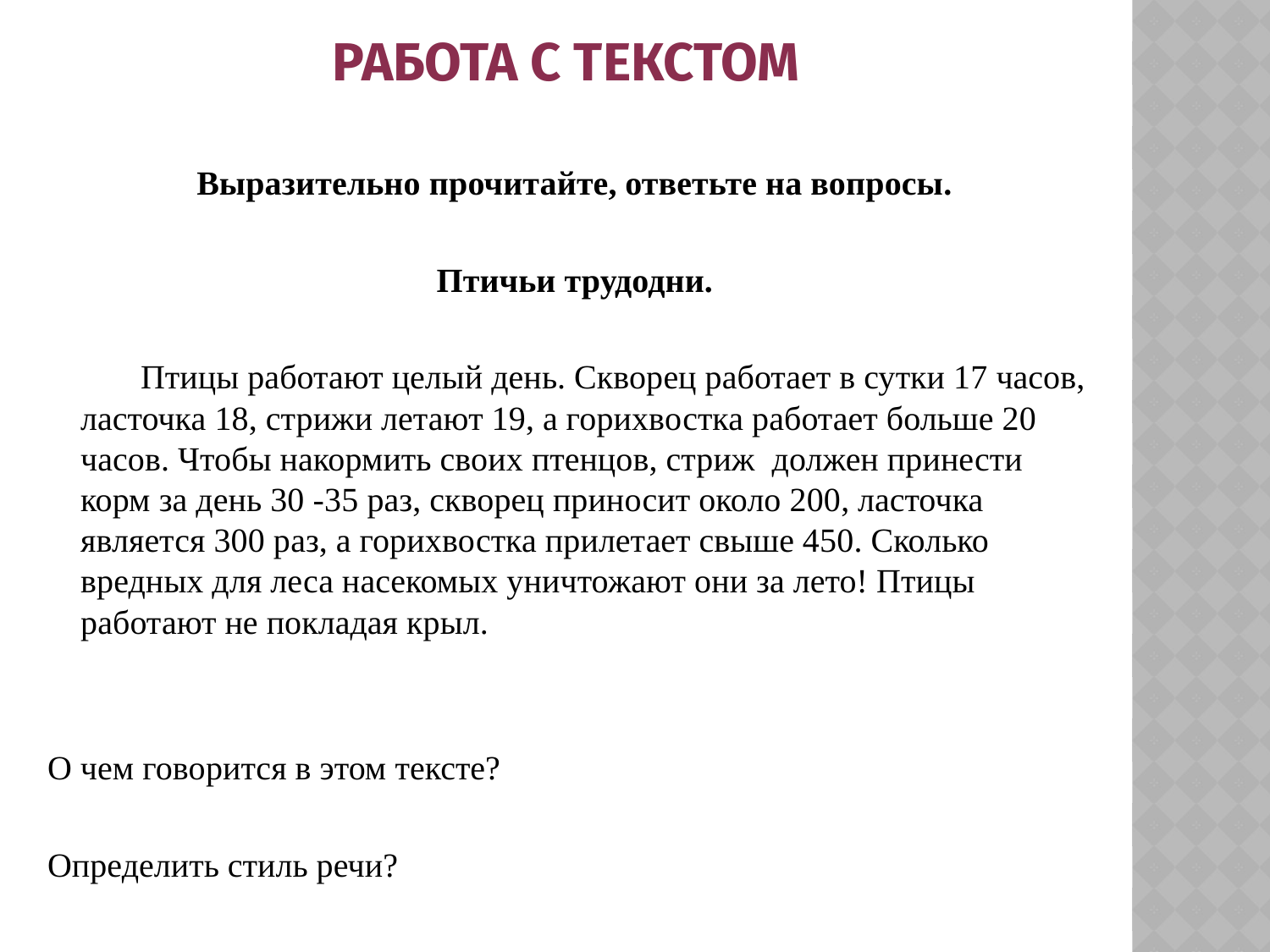

# Работа с текстом

Выразительно прочитайте, ответьте на вопросы.

Птичьи трудодни.

           Птицы работают целый день. Скворец работает в сутки 17 часов, ласточка 18, стрижи летают 19, а горихвостка работает больше 20 часов. Чтобы накормить своих птенцов, стриж  должен принести корм за день 30 -35 раз, скворец приносит около 200, ласточка является 300 раз, а горихвостка прилетает свыше 450. Сколько вредных для леса насекомых уничтожают они за лето! Птицы работают не покладая крыл.

О чем говорится в этом тексте?

Определить стиль речи?